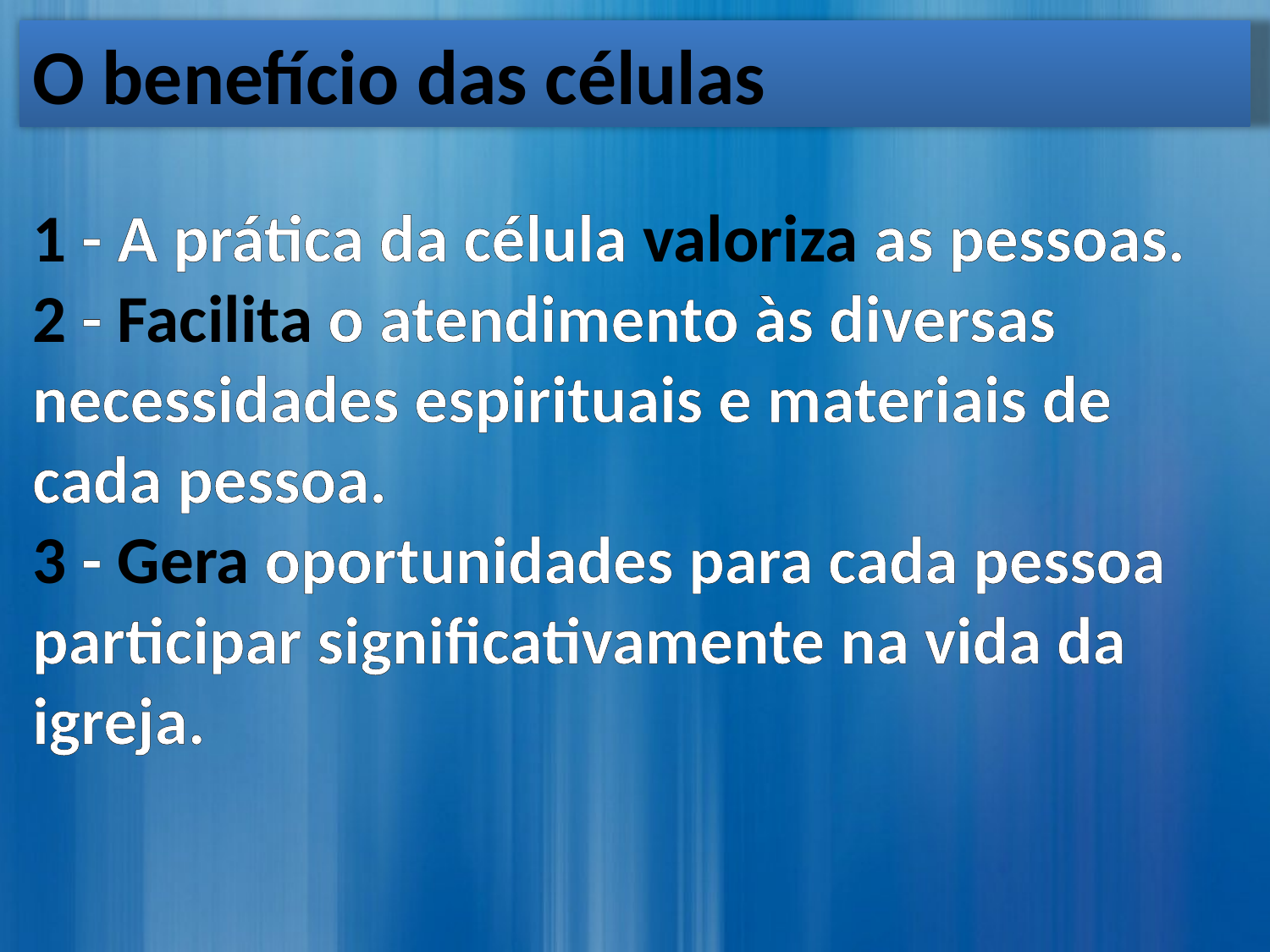

O benefício das células
1 - A prática da célula valoriza as pessoas.
2 - Facilita o atendimento às diversas necessidades espirituais e materiais de cada pessoa.
3 - Gera oportunidades para cada pessoa participar significativamente na vida da igreja.